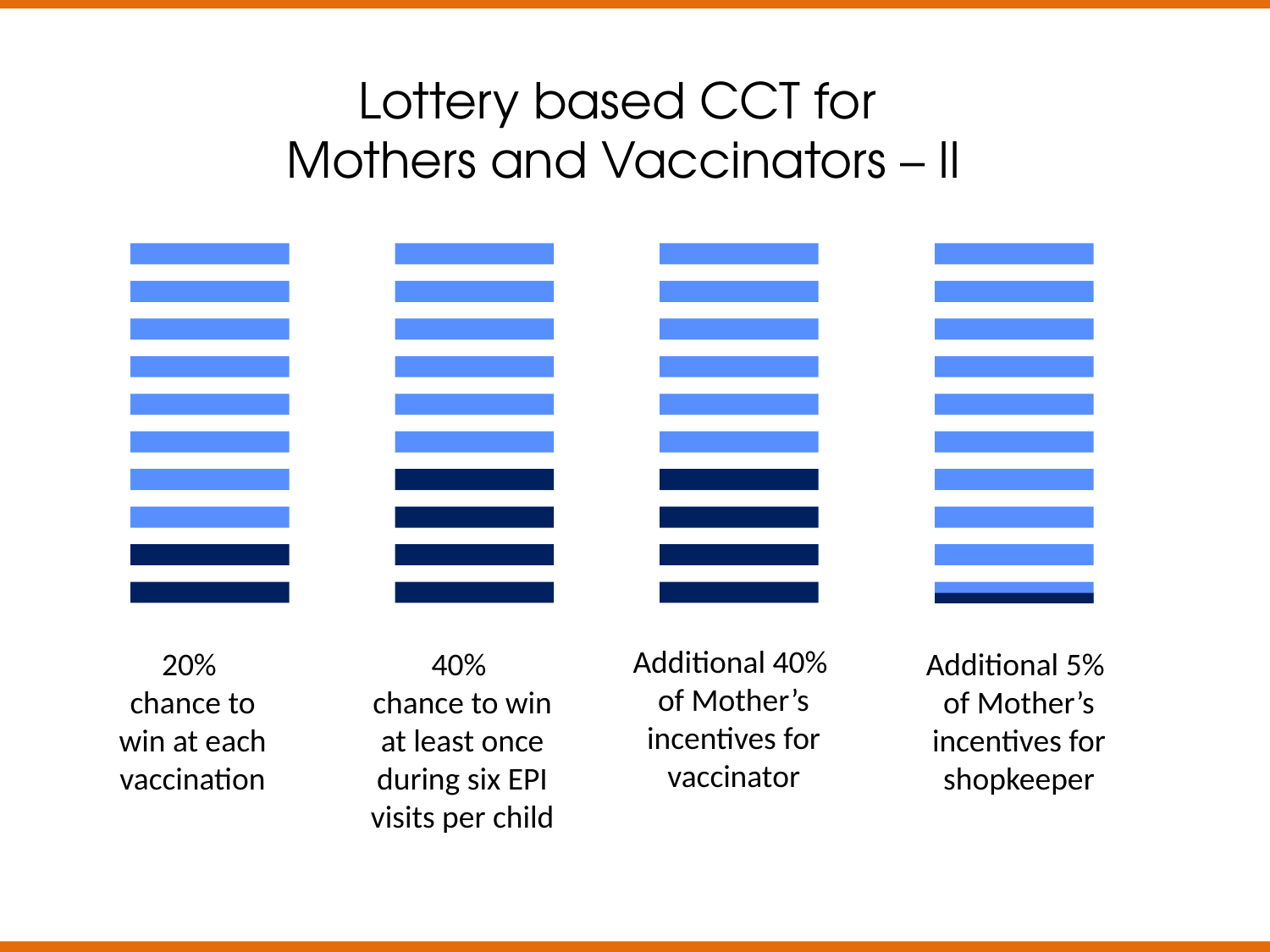

Lottery based CCT for
Mothers and Vaccinators – II

Additional 40%
of Mother’s incentives for vaccinator
20%
chance to win at each vaccination
40%
chance to win at least once during six EPI visits per child
Additional 5%
of Mother’s incentives for shopkeeper